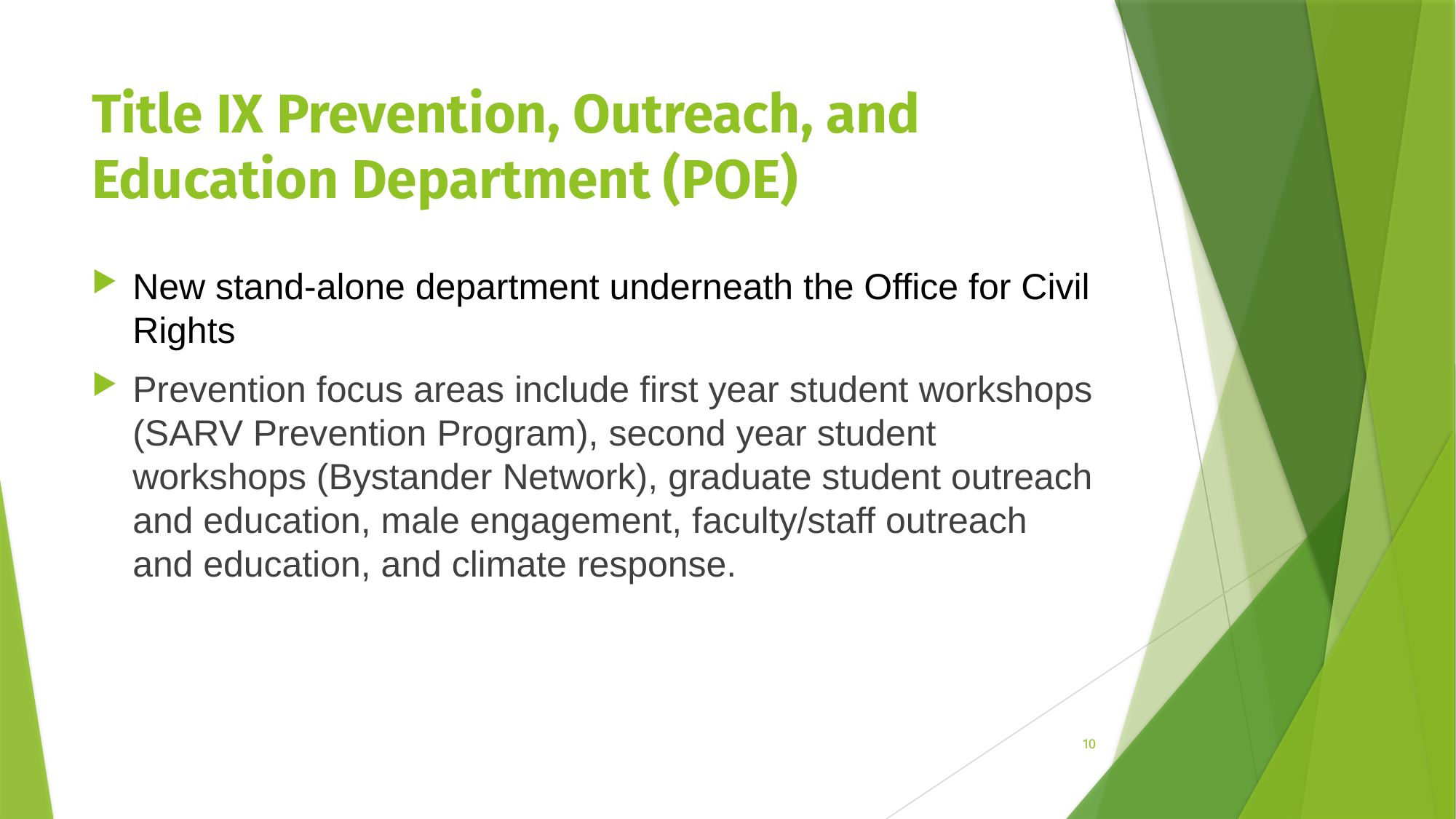

# Title IX Prevention, Outreach, and Education Department (POE)
New stand-alone department underneath the Office for Civil Rights
Prevention focus areas include first year student workshops (SARV Prevention Program), second year student workshops (Bystander Network), graduate student outreach and education, male engagement, faculty/staff outreach and education, and climate response.

10